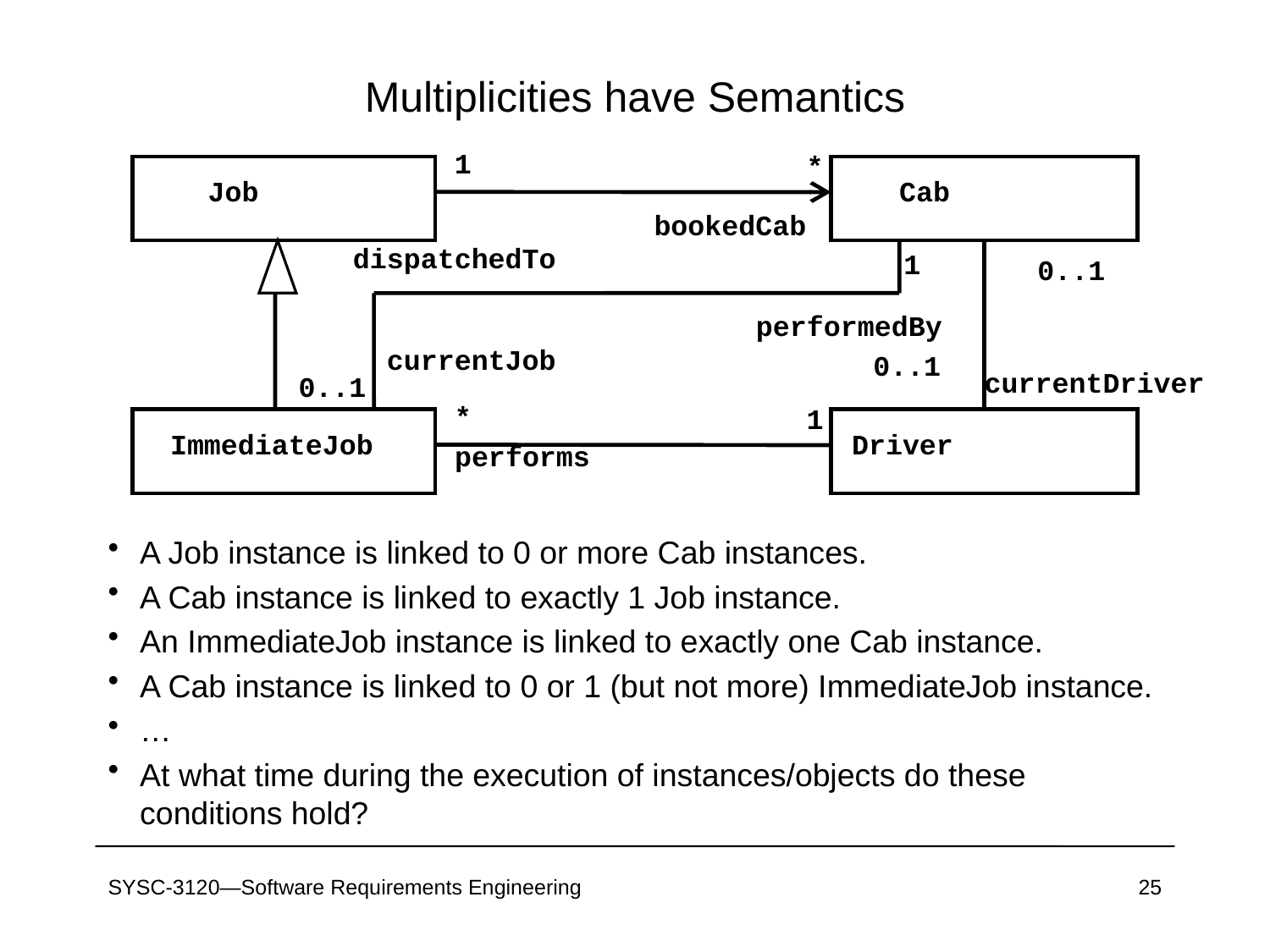

# Multiplicities have Semantics
1
*

Job

Cab

bookedCab

dispatchedTo

1
0..1

performedBy
currentJob
0..1
0..1
currentDriver
*
1

ImmediateJob

Driver
performs

A Job instance is linked to 0 or more Cab instances.
A Cab instance is linked to exactly 1 Job instance.
An ImmediateJob instance is linked to exactly one Cab instance.
A Cab instance is linked to 0 or 1 (but not more) ImmediateJob instance.
…
At what time during the execution of instances/objects do these conditions hold?

SYSC-3120—Software Requirements Engineering
25